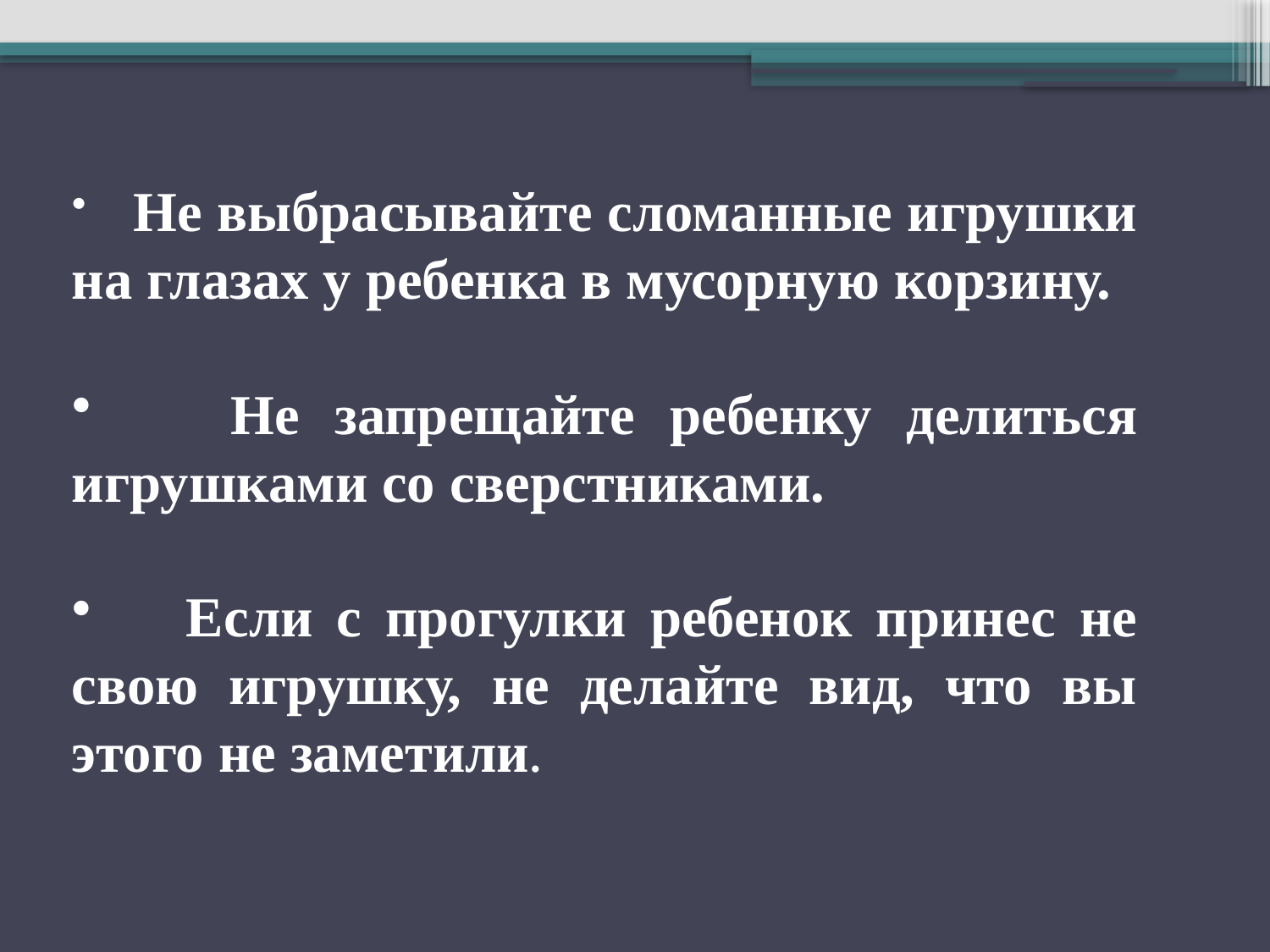

Не выбрасывайте сломанные игрушки на глазах у ребенка в мусорную корзину.

    Не запрещайте ребенку делиться игрушками со сверстниками.

    Если с прогулки ребенок принес не свою игрушку, не делайте вид, что вы этого не заметили.